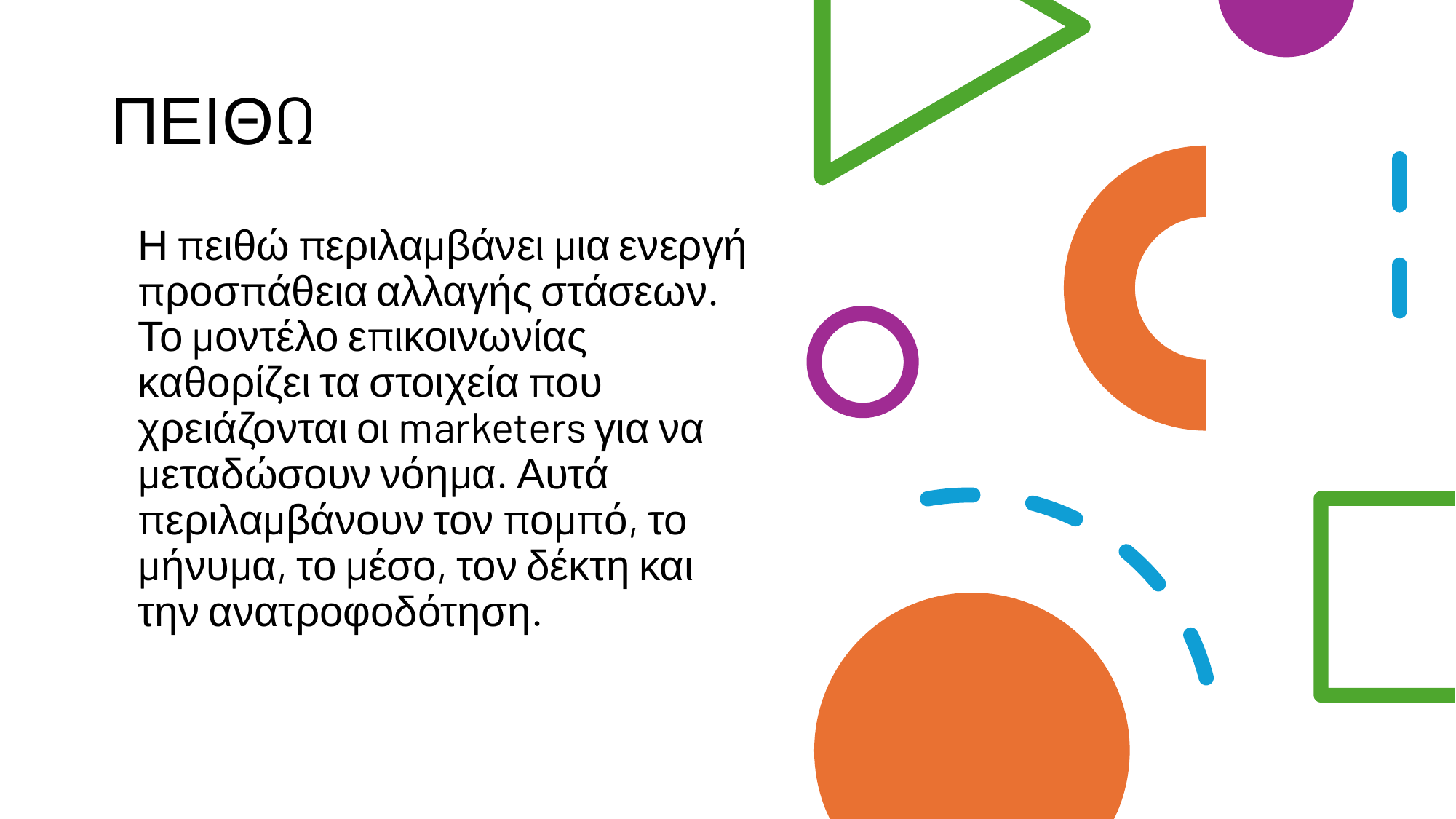

# ΠΕΙΘΩ

	Η πειθώ περιλαμβάνει μια ενεργή προσπάθεια αλλαγής στάσεων. Το μοντέλο επικοινωνίας καθορίζει τα στοιχεία που χρειάζονται οι marketers για να μεταδώσουν νόημα. Αυτά περιλαμβάνουν τον πομπό, το μήνυμα, το μέσο, τον δέκτη και την ανατροφοδότηση.